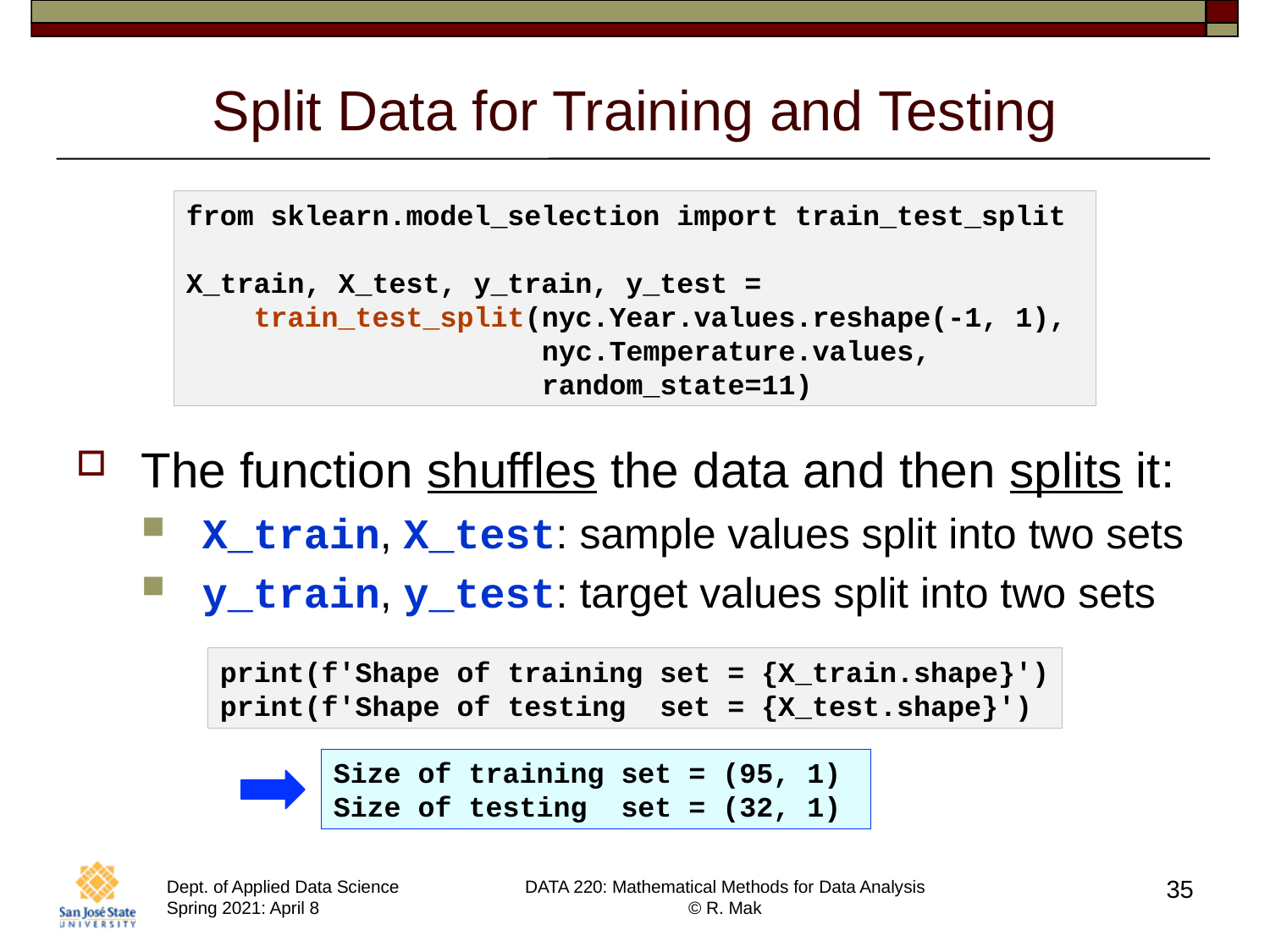

# Split Data for Training and Testing
from sklearn.model_selection import train_test_split

X_train, X_test, y_train, y_test =
    train_test_split(nyc.Year.values.reshape(-1, 1),
                     nyc.Temperature.values,
                     random_state=11)
The function shuffles the data and then splits it:
X_train, X_test: sample values split into two sets
y_train, y_test: target values split into two sets
print(f'Shape of training set = {X_train.shape}')
print(f'Shape of testing  set = {X_test.shape}')
Size of training set = (95, 1)
Size of testing  set = (32, 1)

35